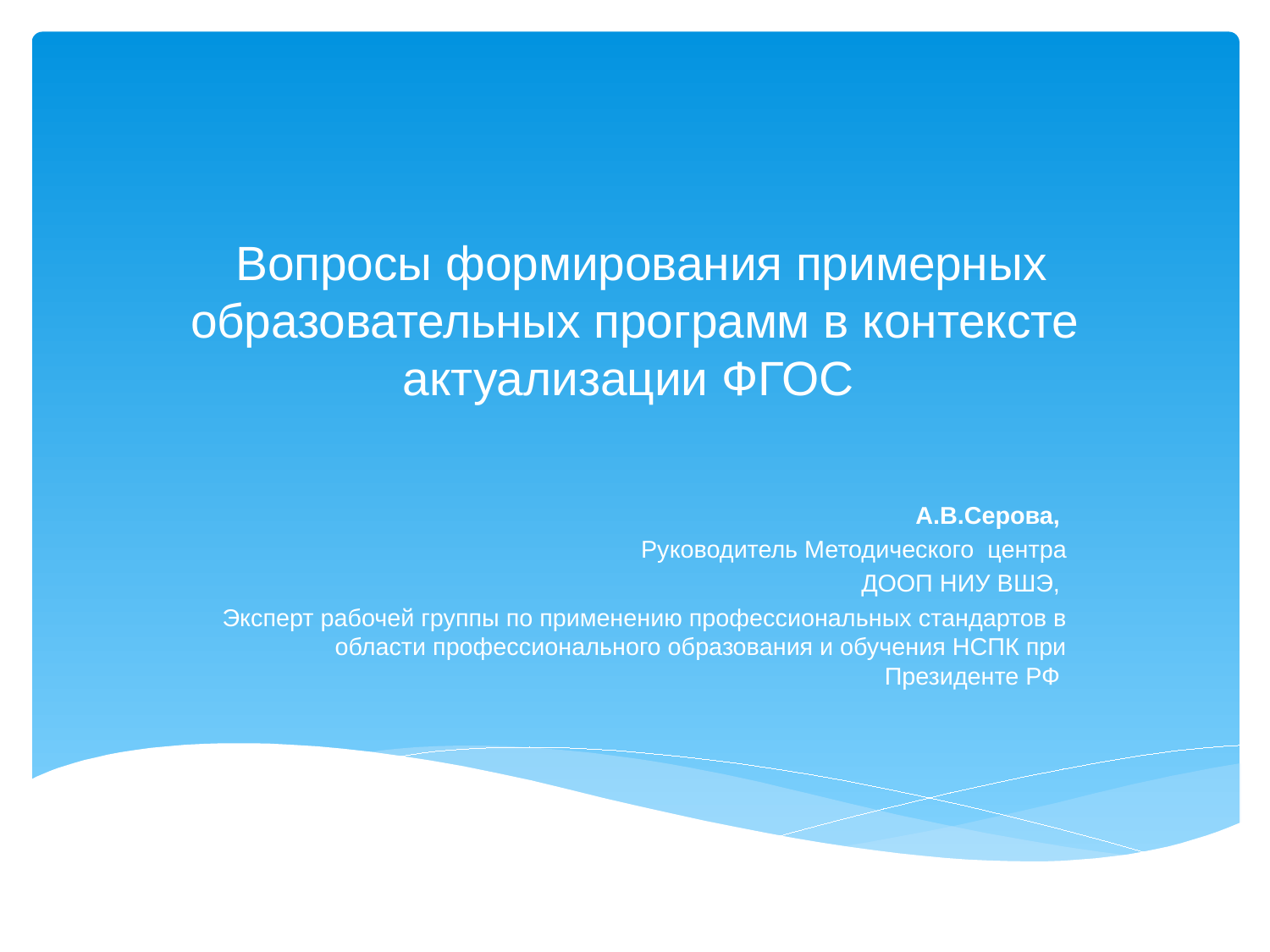

# Вопросы формирования примерных образовательных программ в контексте актуализации ФГОС
А.В.Серова,
Руководитель Методического  центра
ДООП НИУ ВШЭ,
Эксперт рабочей группы по применению профессиональных стандартов в области профессионального образования и обучения НСПК при Президенте РФ